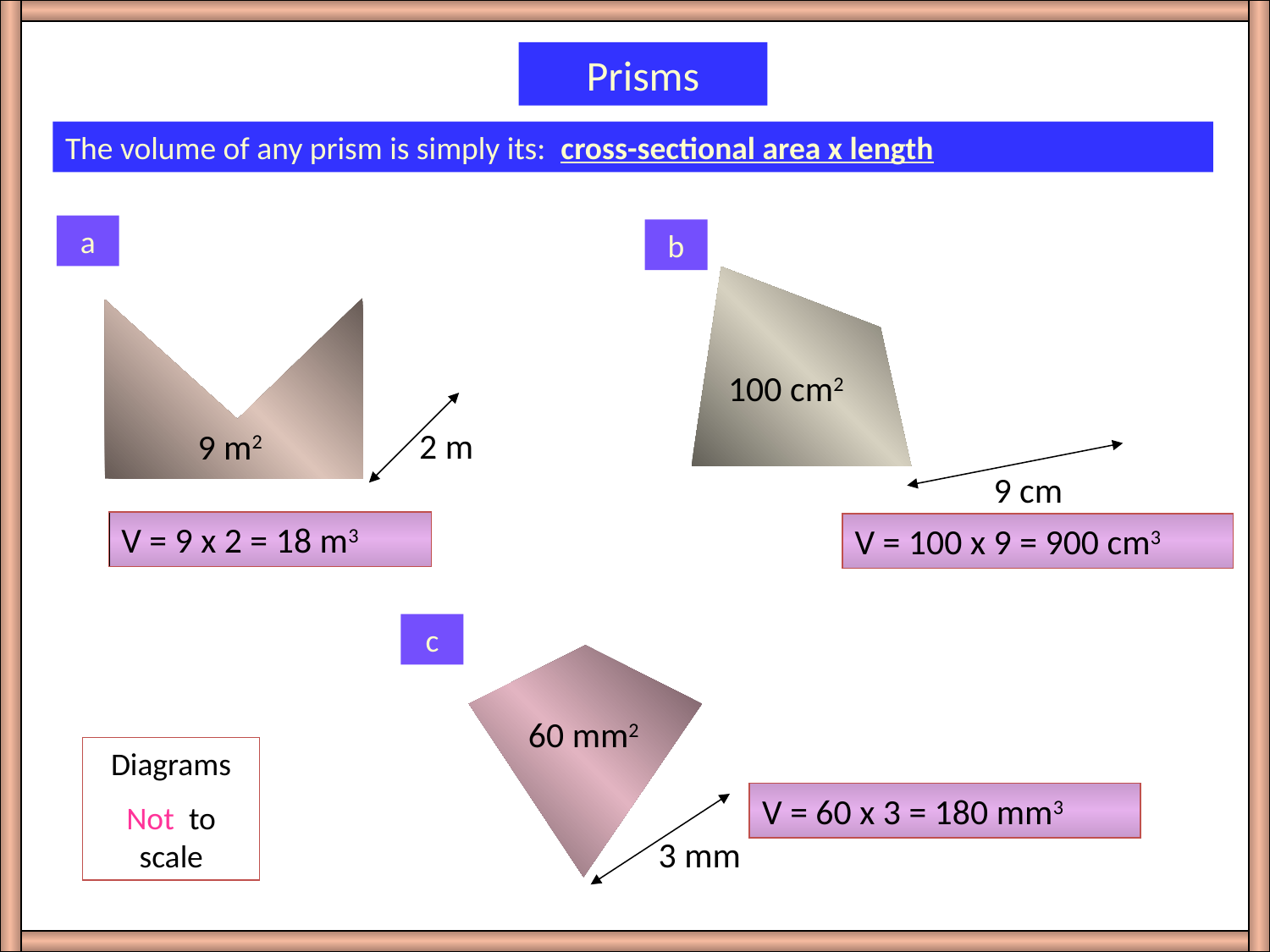

Prisms
The volume of any prism is simply its:  cross-sectional area x length
a
b

100 cm2

2 m
9 m2

9 cm
V = 9 x 2 = 18 m3
V = 100 x 9 = 900 cm3
c
60 mm2
Diagrams
Not  to scale
V = 60 x 3 = 180 mm3

3 mm